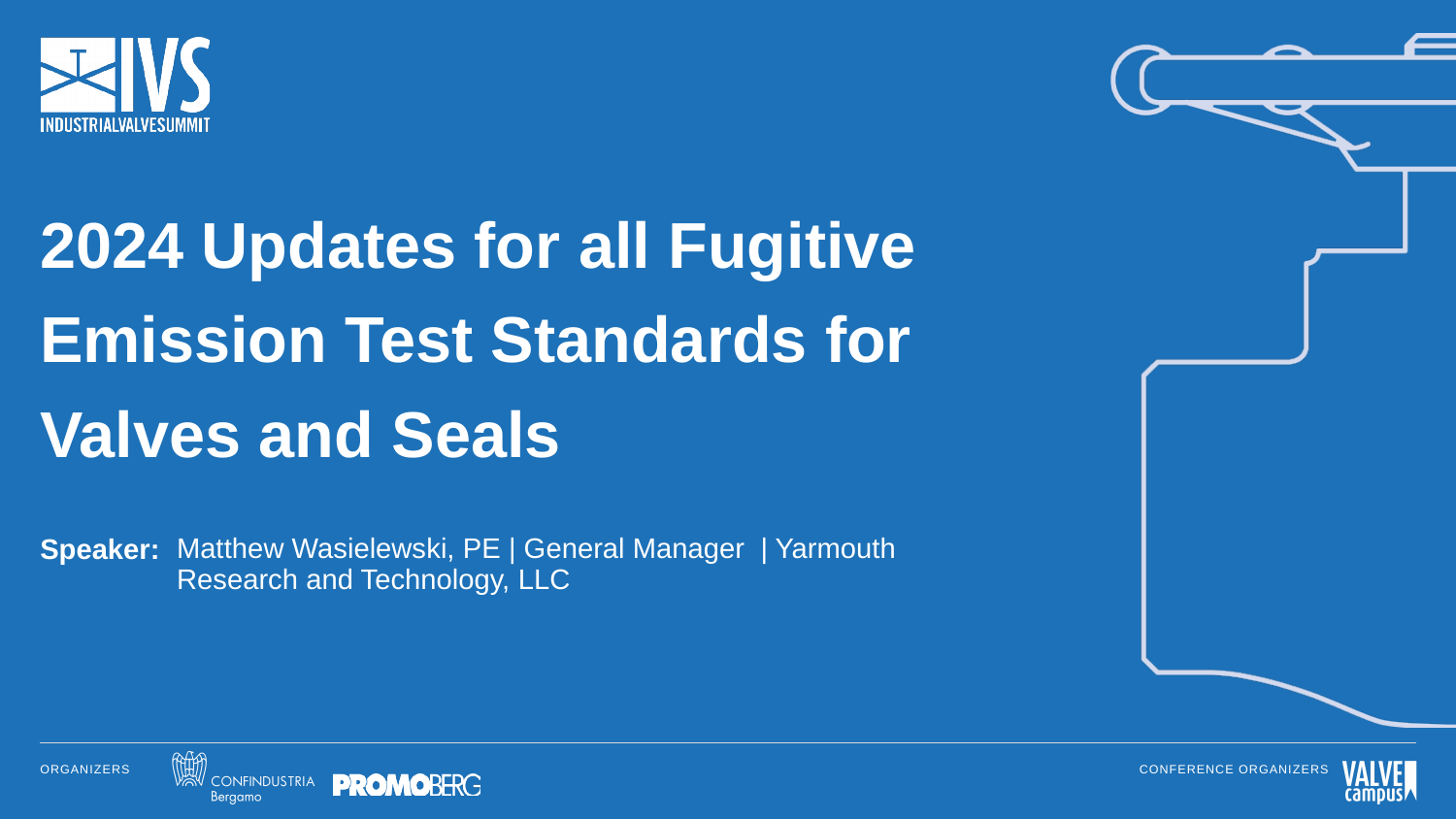

# 2024 Updates for all Fugitive Emission Test Standards for Valves and Seals
Speaker:
Matthew Wasielewski, PE | General Manager  | Yarmouth Research and Technology, LLC